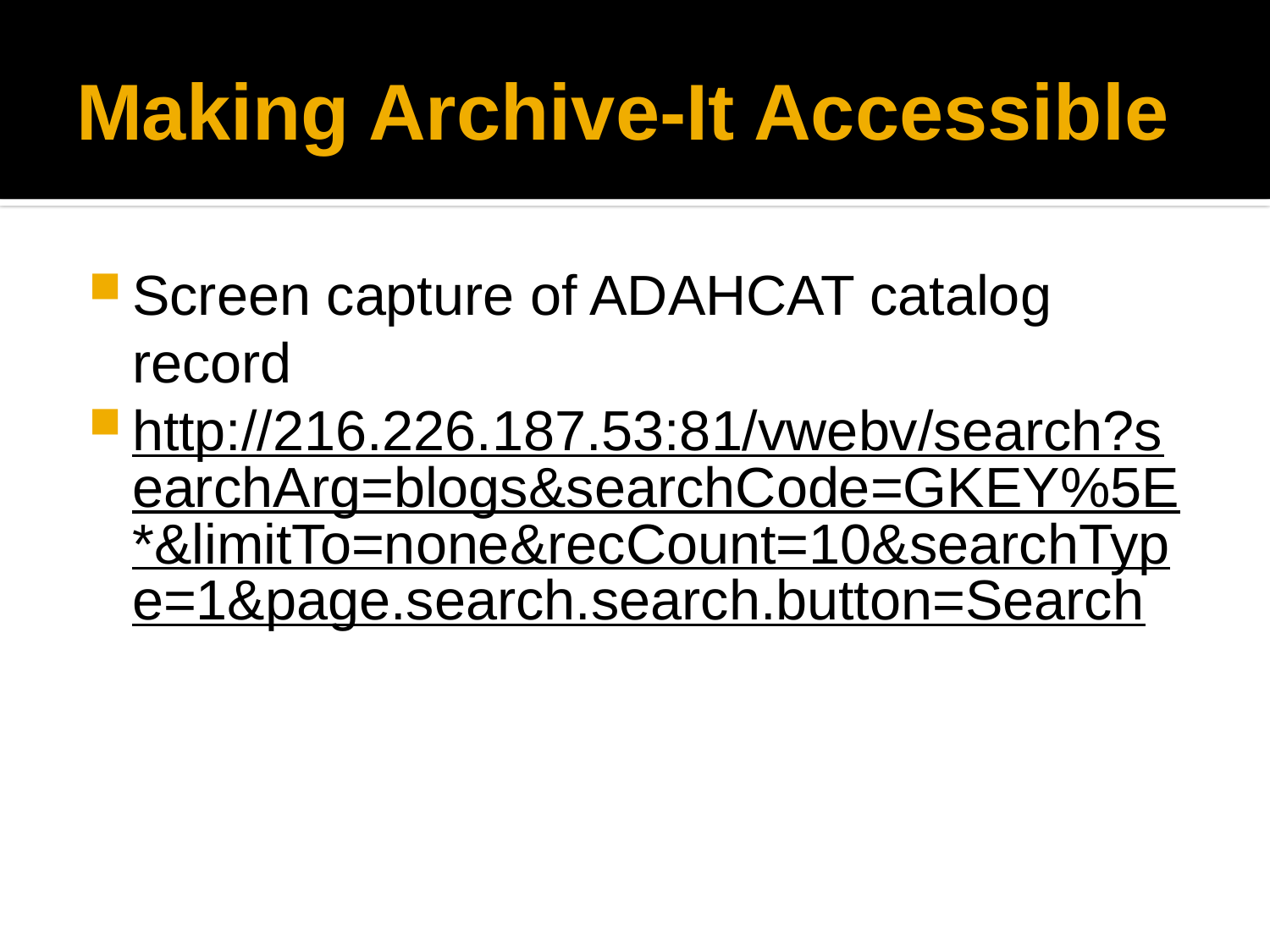

# Making Archive-It Accessible
Screen capture of ADAHCAT catalog record
http://216.226.187.53:81/vwebv/search?searchArg=blogs&searchCode=GKEY%5E*&limitTo=none&recCount=10&searchType=1&page.search.search.button=Search